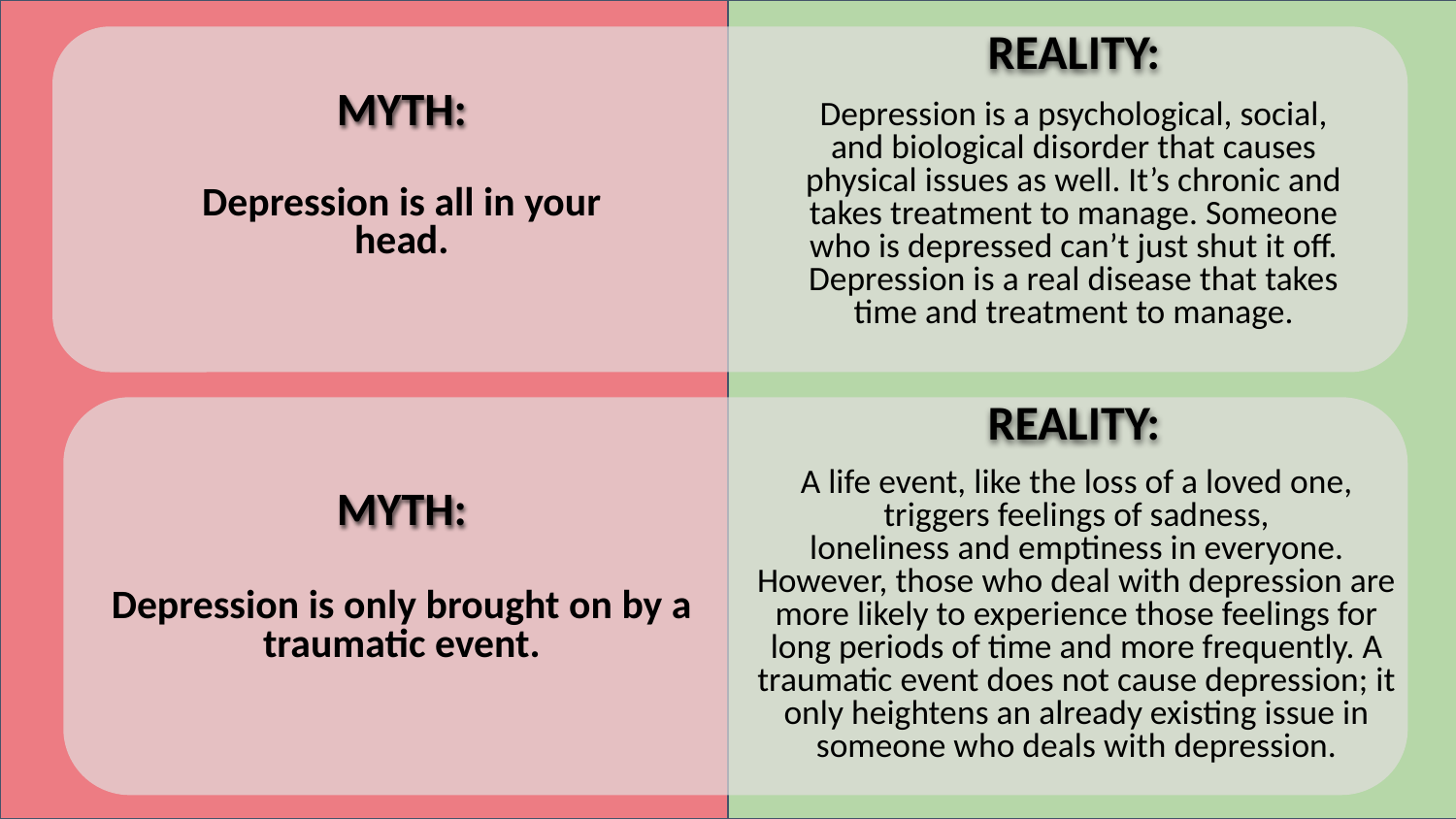

REALITY:

MYTH:

Depression is a psychological, social, and biological disorder that causes physical issues as well. It’s chronic and takes treatment to manage. Someone who is depressed can’t just shut it off. Depression is a real disease that takes time and treatment to manage.

Depression is all in your head.

A life event, like the loss of a loved one, triggers feelings of sadness, loneliness and emptiness in everyone. However, those who deal with depression are more likely to experience those feelings for long periods of time and more frequently. A traumatic event does not cause depression; it only heightens an already existing issue in someone who deals with depression.
REALITY:

MYTH:

Depression is only brought on by a traumatic event.